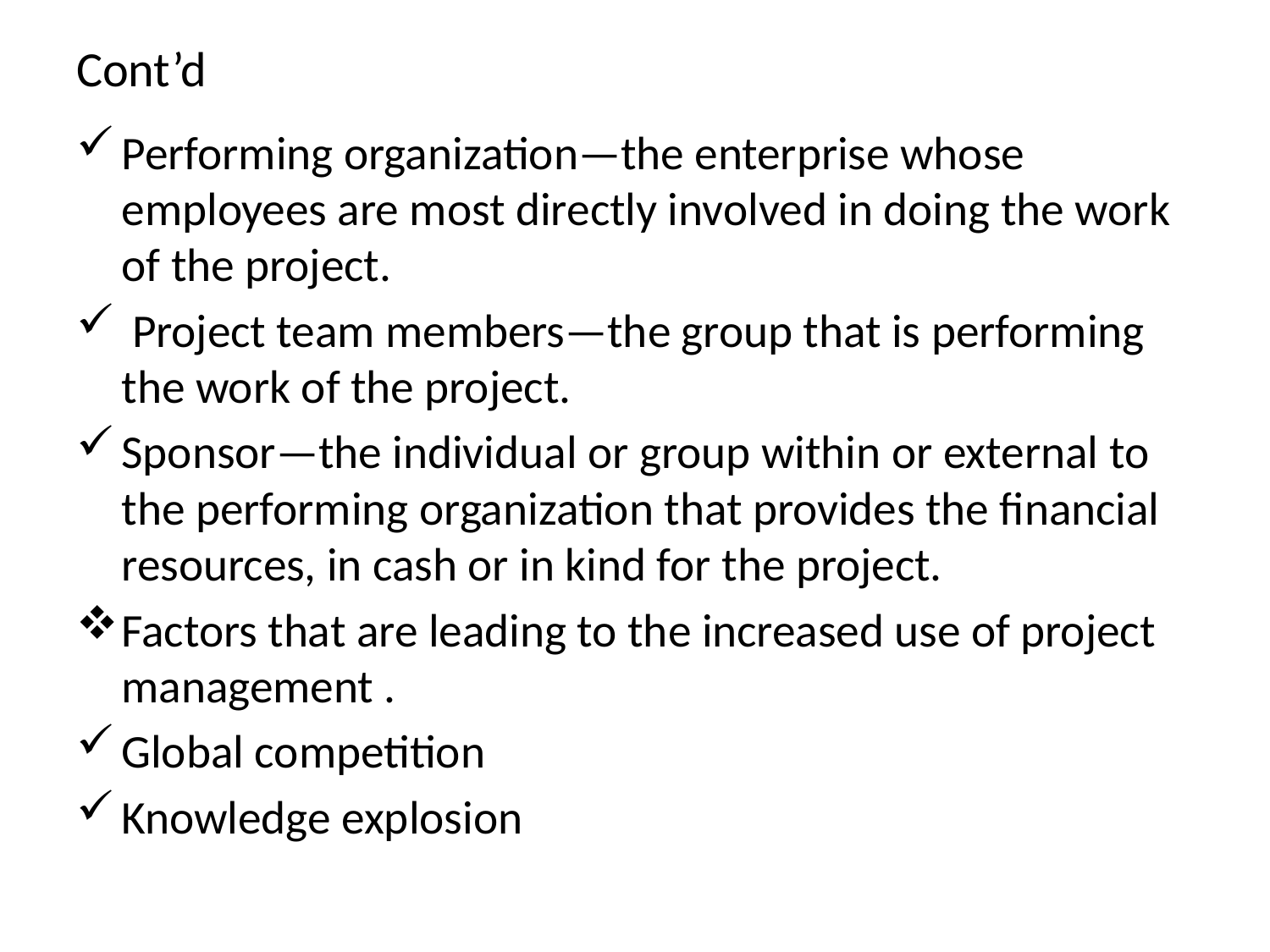

# Cont’d
Performing organization—the enterprise whose employees are most directly involved in doing the work of the project.
 Project team members—the group that is performing the work of the project.
Sponsor—the individual or group within or external to the performing organization that provides the financial resources, in cash or in kind for the project.
Factors that are leading to the increased use of project management .
Global competition
Knowledge explosion